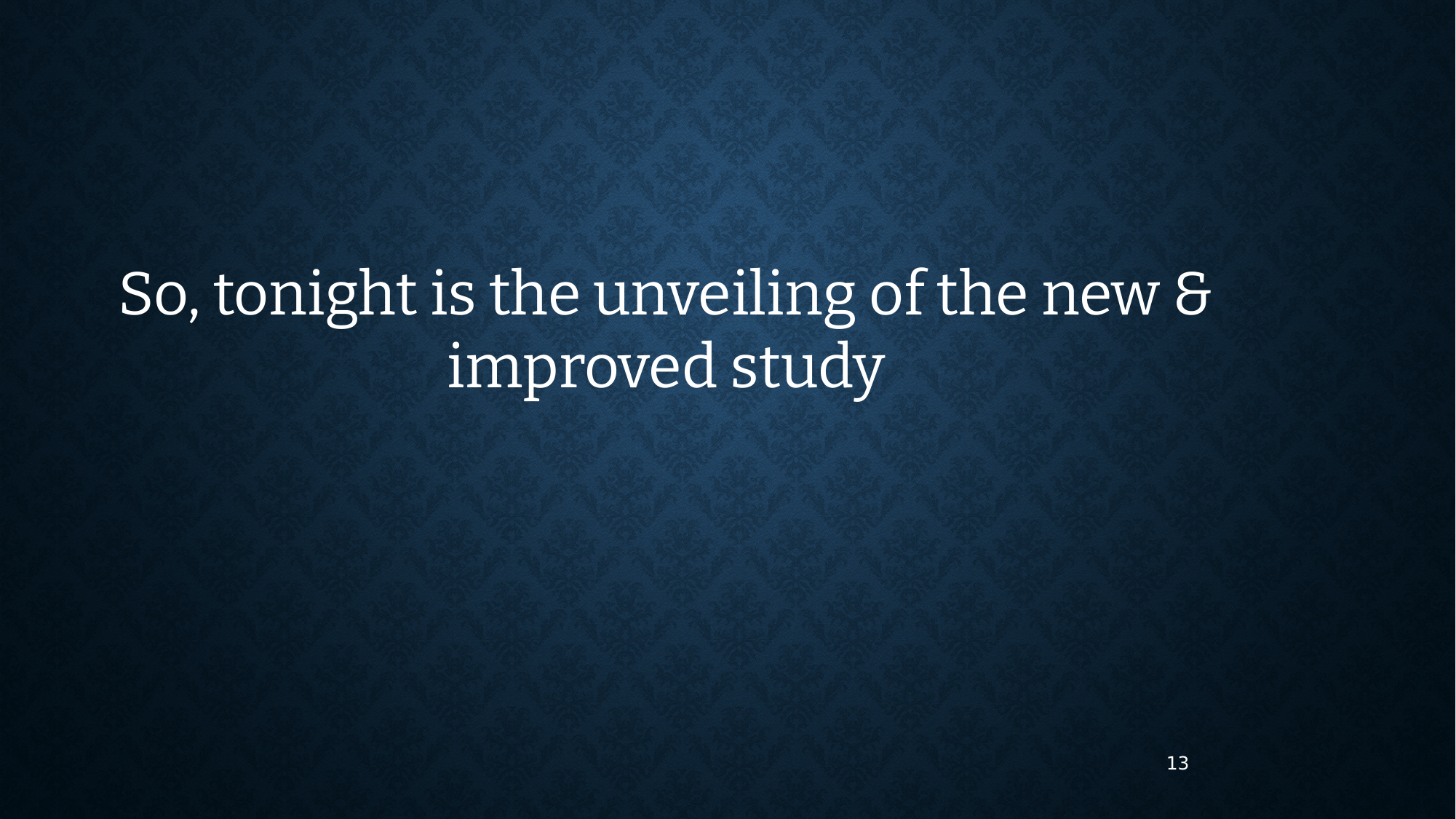

So, tonight is the unveiling of the new & improved study

13